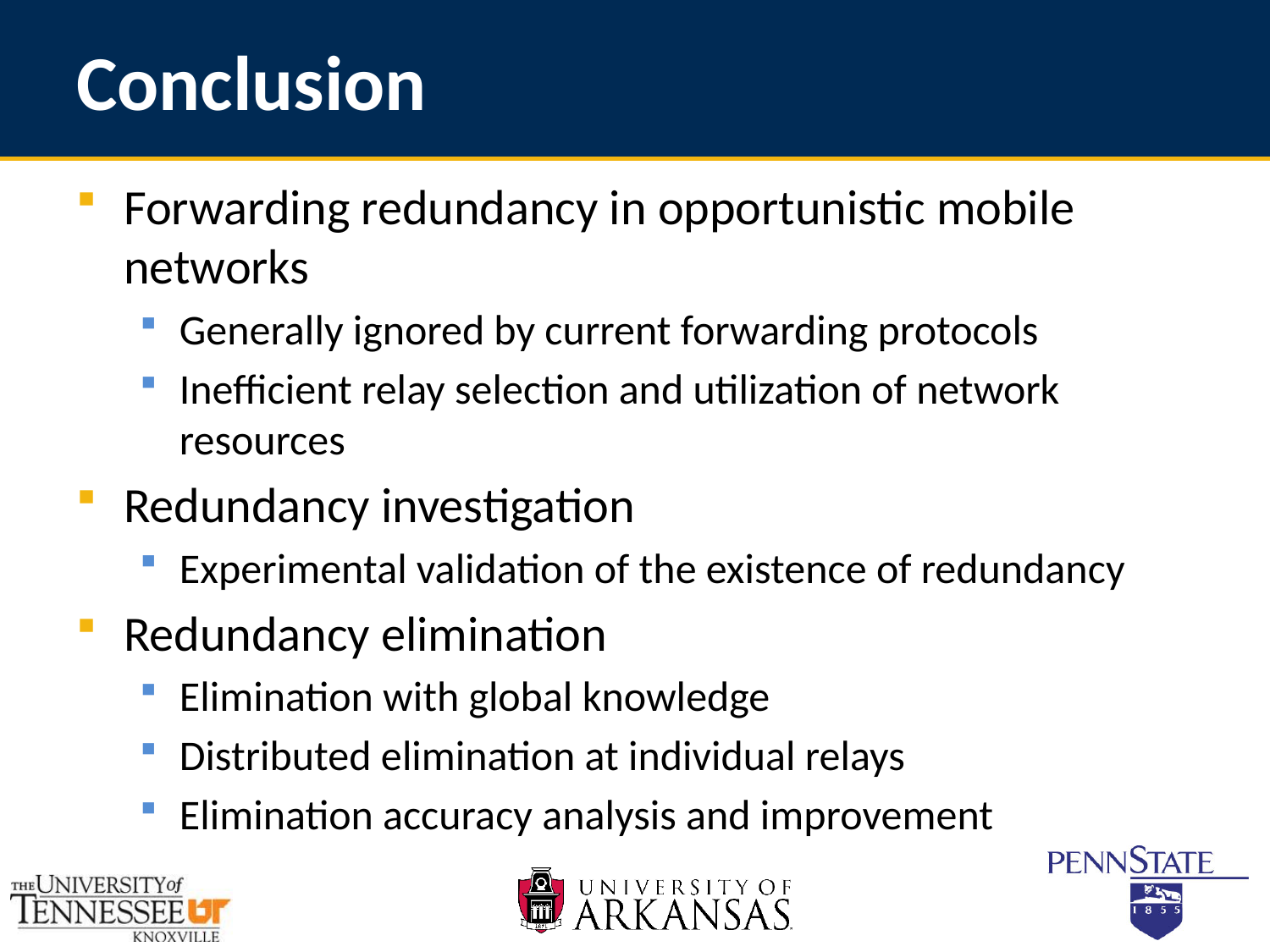

# Conclusion
Forwarding redundancy in opportunistic mobile networks
Generally ignored by current forwarding protocols
Inefficient relay selection and utilization of network resources
Redundancy investigation
Experimental validation of the existence of redundancy
Redundancy elimination
Elimination with global knowledge
Distributed elimination at individual relays
Elimination accuracy analysis and improvement